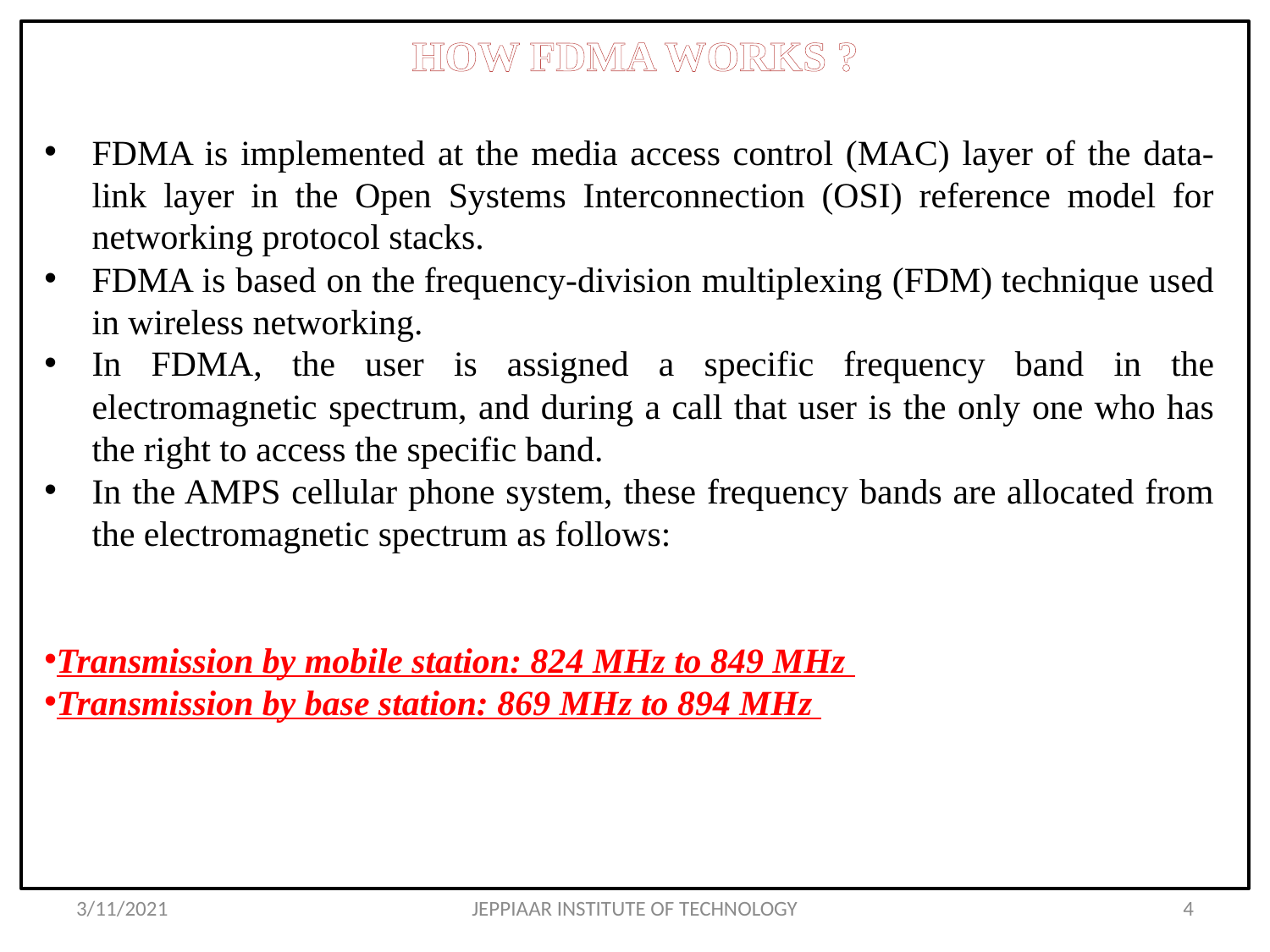

# HOW FDMA WORKS ?

FDMA is implemented at the media access control (MAC) layer of the data-link layer in the Open Systems Interconnection (OSI) reference model for networking protocol stacks.
FDMA is based on the frequency-division multiplexing (FDM) technique used in wireless networking.
In FDMA, the user is assigned a specific frequency band in the electromagnetic spectrum, and during a call that user is the only one who has the right to access the specific band.
In the AMPS cellular phone system, these frequency bands are allocated from the electromagnetic spectrum as follows:

Transmission by mobile station: 824 MHz to 849 MHz
Transmission by base station: 869 MHz to 894 MHz

3/11/2021
JEPPIAAR INSTITUTE OF TECHNOLOGY
4